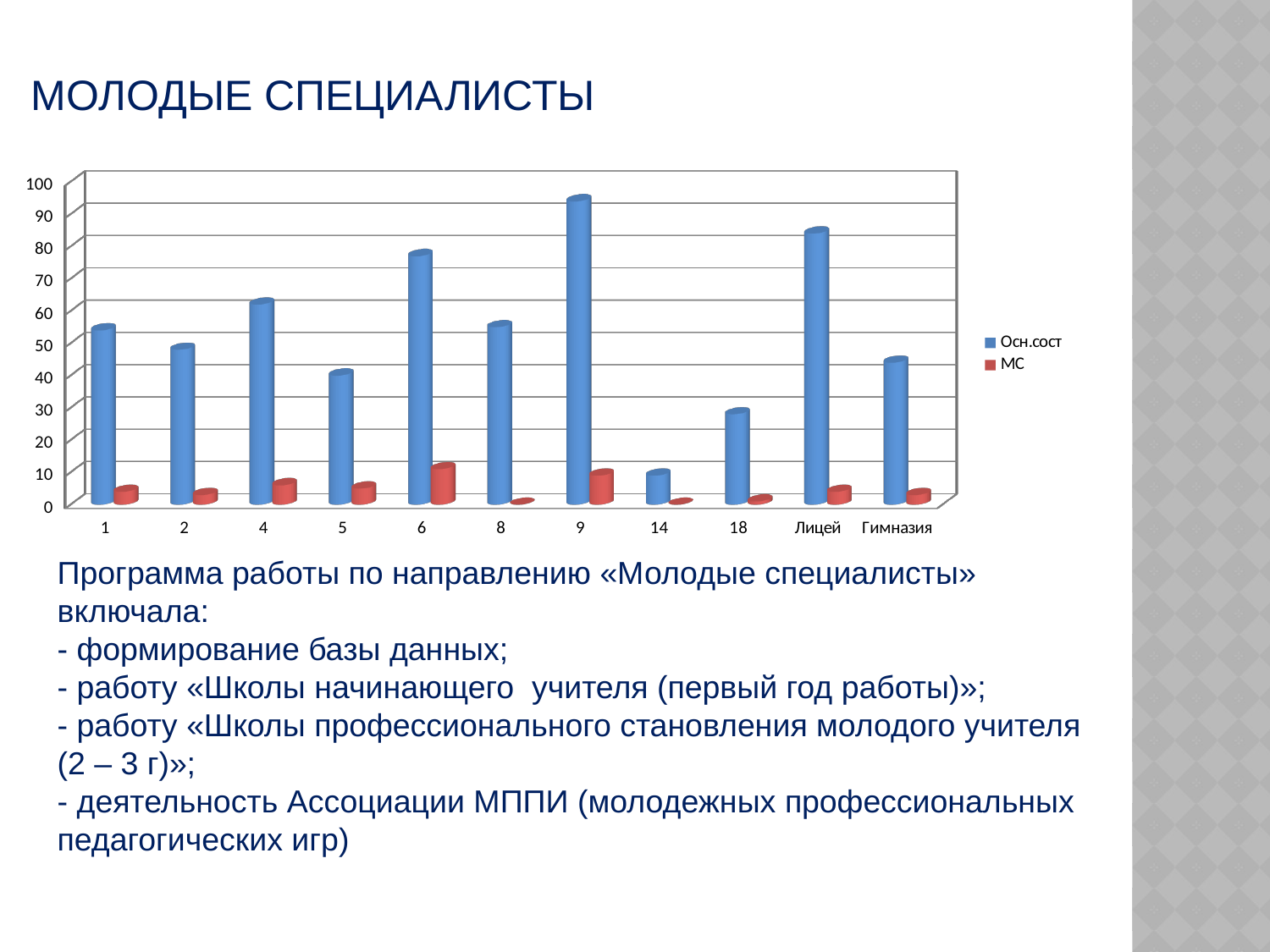

Молодые специалисты

[unsupported chart]

Программа работы по направлению «Молодые специалисты» включала:
- формирование базы данных;
- работу «Школы начинающего  учителя (первый год работы)»;
- работу «Школы профессионального становления молодого учителя  (2 – 3 г)»;
- деятельность Ассоциации МППИ (молодежных профессиональных педагогических игр)